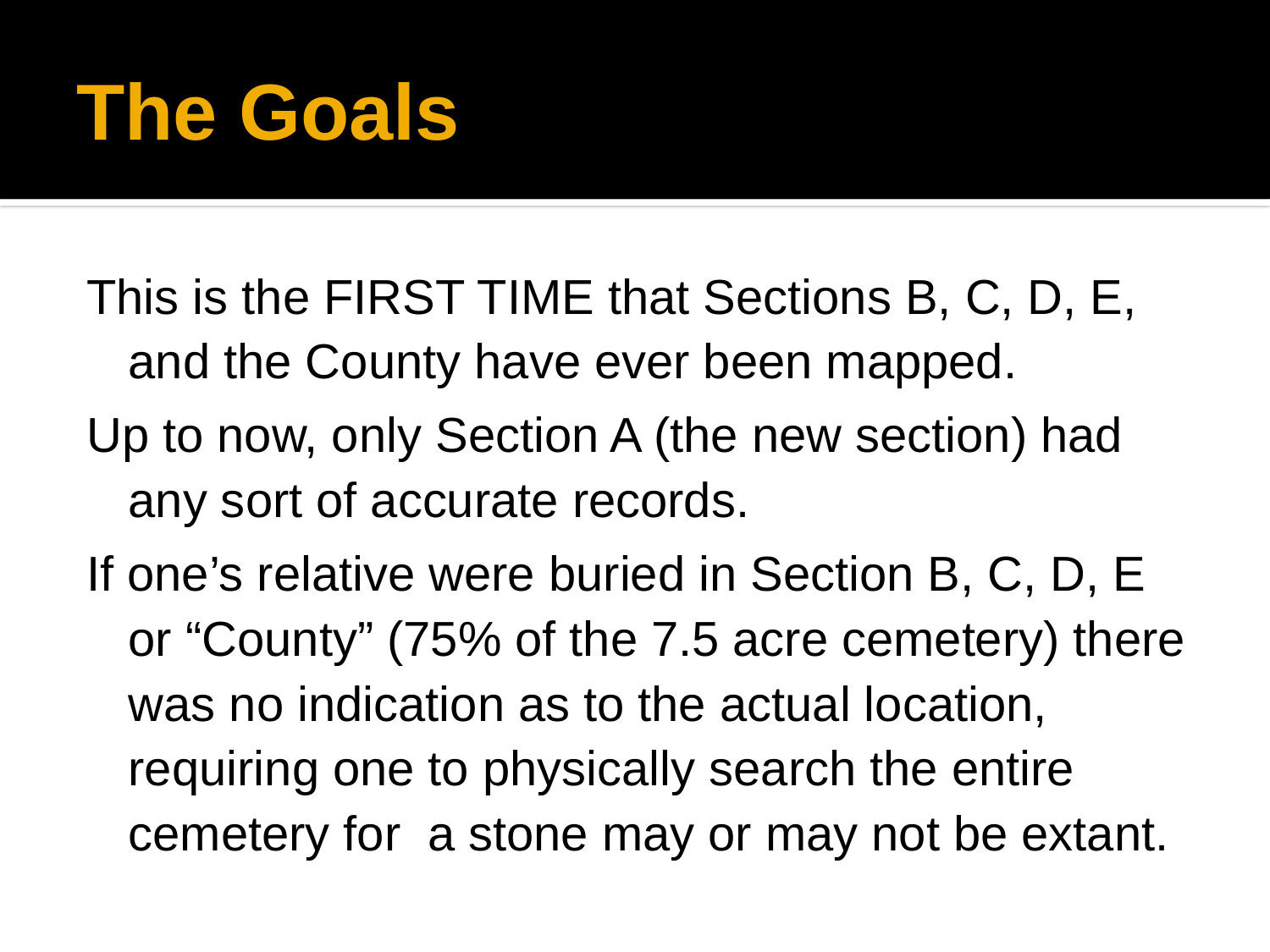

# The Goals
This is the FIRST TIME that Sections B, C, D, E, and the County have ever been mapped.
Up to now, only Section A (the new section) had any sort of accurate records.
If one’s relative were buried in Section B, C, D, E or “County” (75% of the 7.5 acre cemetery) there was no indication as to the actual location, requiring one to physically search the entire cemetery for  a stone may or may not be extant.